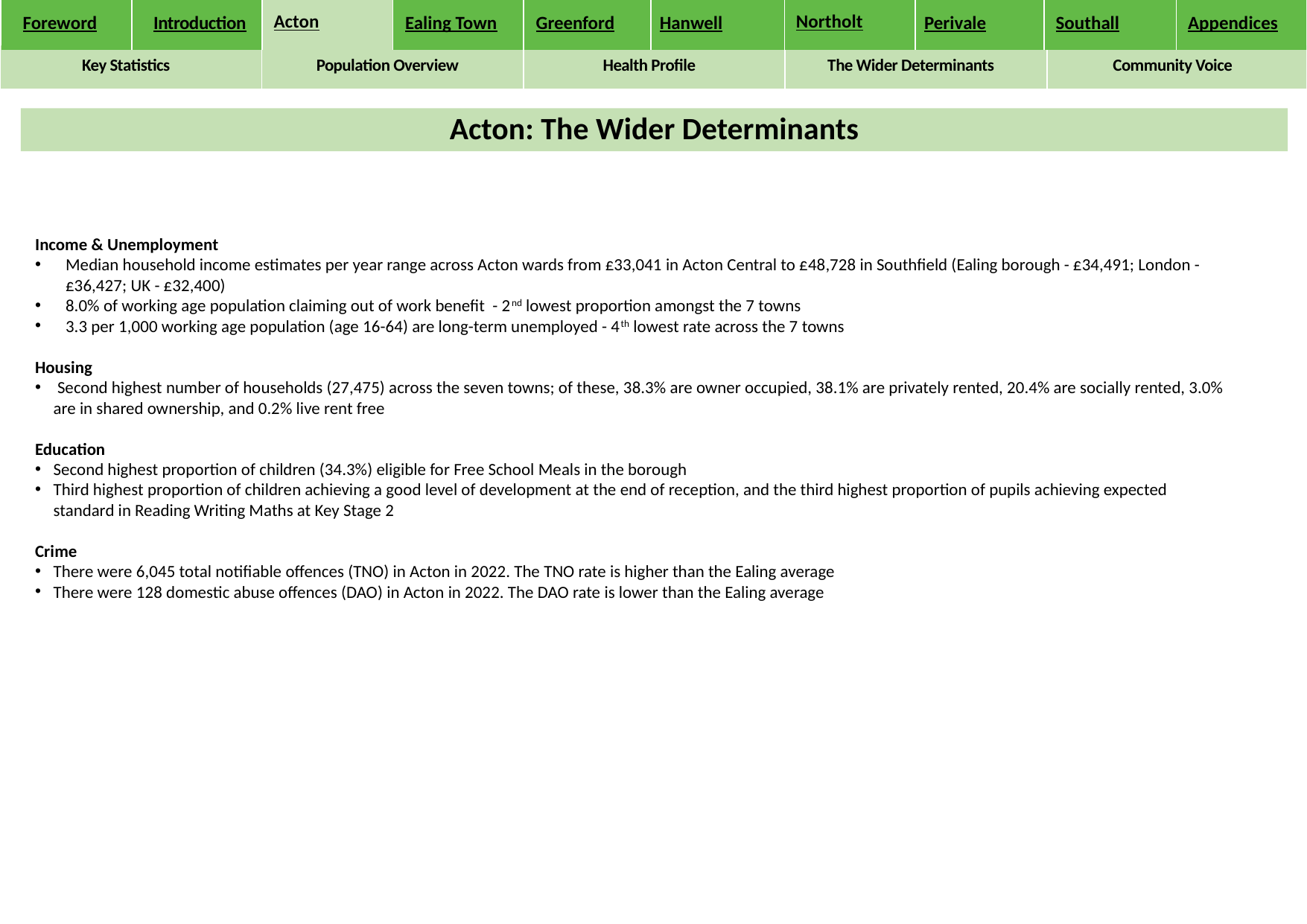

| Foreword | Introduction | Acton | Ealing Town | Greenford | Hanwell | Northolt | Perivale | Southall | Appendices |
| --- | --- | --- | --- | --- | --- | --- | --- | --- | --- |
| Key Statistics | Population Overview | Health Profile | The Wider Determinants | Community Voice |
| --- | --- | --- | --- | --- |
Acton: The Wider Determinants
Income & Unemployment
Median household income estimates per year range across Acton wards from £33,041 in Acton Central to £48,728 in Southfield (Ealing borough - £34,491; London - £36,427; UK - £32,400)
8.0% of working age population claiming out of work benefit  - 2nd lowest proportion amongst the 7 towns
3.3 per 1,000 working age population (age 16-64) are long-term unemployed - 4th lowest rate across the 7 towns

Housing
 Second highest number of households (27,475) across the seven towns; of these, 38.3% are owner occupied, 38.1% are privately rented, 20.4% are socially rented, 3.0% are in shared ownership, and 0.2% live rent free

Education
Second highest proportion of children (34.3%) eligible for Free School Meals in the borough
Third highest proportion of children achieving a good level of development at the end of reception, and the third highest proportion of pupils achieving expected standard in Reading Writing Maths at Key Stage 2

Crime
There were 6,045 total notifiable offences (TNO) in Acton in 2022. The TNO rate is higher than the Ealing average
There were 128 domestic abuse offences (DAO) in Acton in 2022. The DAO rate is lower than the Ealing average